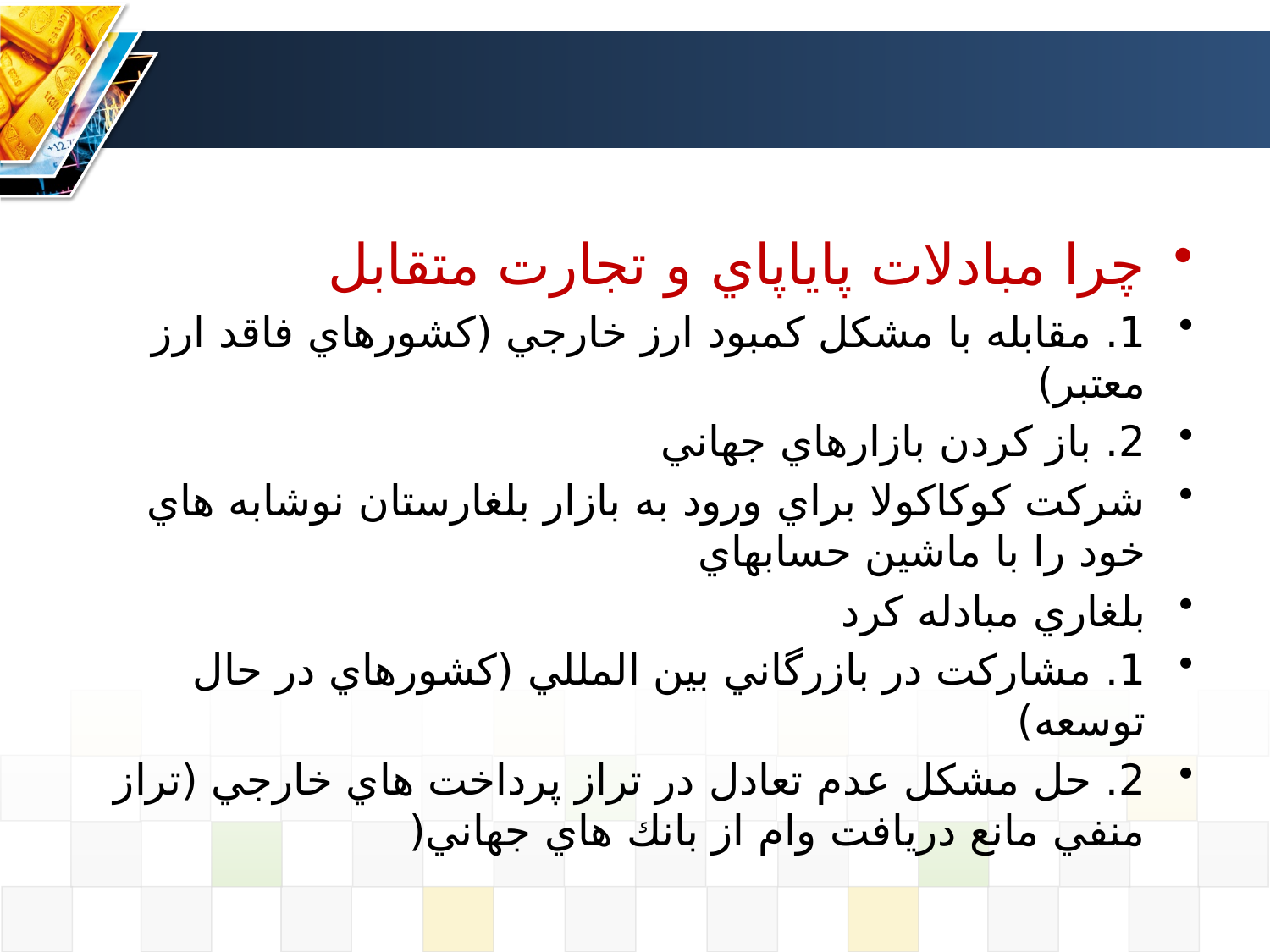

#
چرا مبادلات پاياپاي و تجارت متقابل
1. مقابله با مشكل كمبود ارز خارجي (كشورهاي فاقد ارز معتبر)
2. باز كردن بازارهاي جهاني
شركت كوكاكولا براي ورود به بازار بلغارستان نوشابه هاي خود را با ماشين حسابهاي
بلغاري مبادله كرد
1. مشاركت در بازرگاني بين المللي (كشورهاي در حال توسعه)
2. حل مشكل عدم تعادل در تراز پرداخت هاي خارجي (تراز منفي مانع دريافت وام از بانك هاي جهاني(